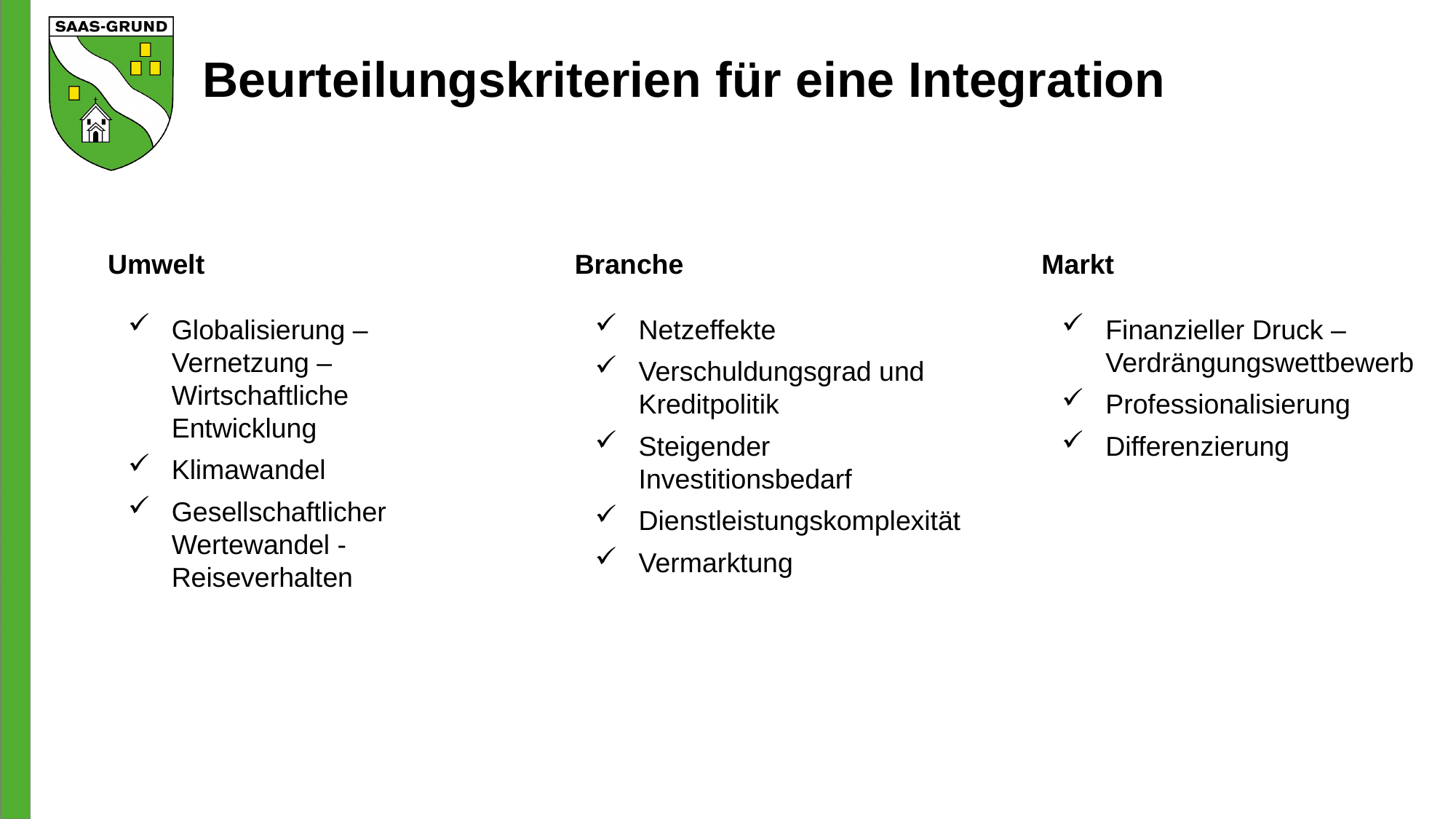

# Beurteilungskriterien für eine Integration
Markt

Finanzieller Druck – Verdrängungswettbewerb
Professionalisierung
Differenzierung

Umwelt

Globalisierung – Vernetzung – Wirtschaftliche Entwicklung
Klimawandel
Gesellschaftlicher Wertewandel - Reiseverhalten

Branche

Netzeffekte
Verschuldungsgrad und Kreditpolitik
Steigender Investitionsbedarf
Dienstleistungskomplexität
Vermarktung